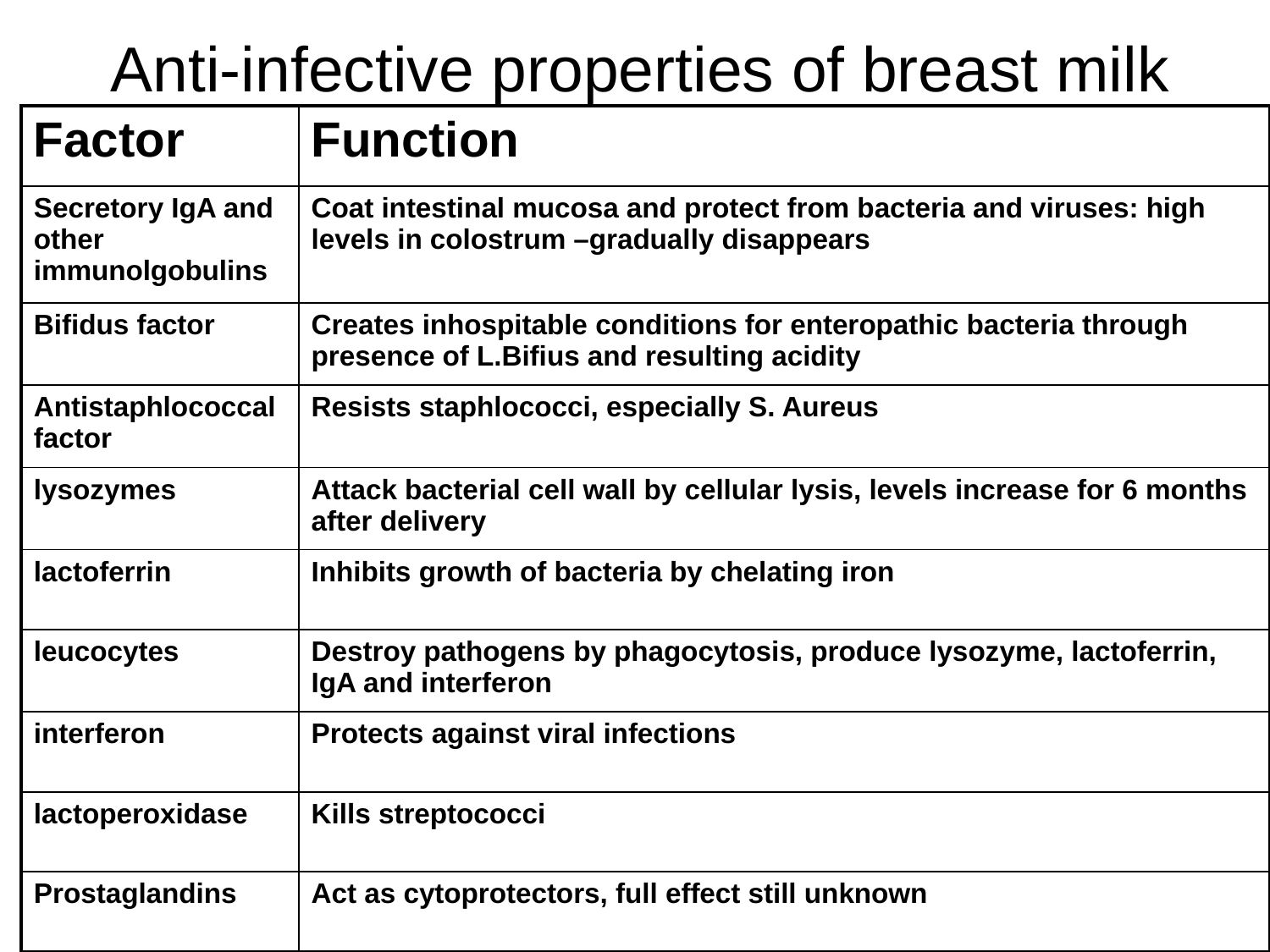

# Anti-infective properties of breast milk
| Factor | Function |
| --- | --- |
| Secretory IgA and other immunolgobulins | Coat intestinal mucosa and protect from bacteria and viruses: high levels in colostrum –gradually disappears |
| Bifidus factor | Creates inhospitable conditions for enteropathic bacteria through presence of L.Bifius and resulting acidity |
| Antistaphlococcal factor | Resists staphlococci, especially S. Aureus |
| lysozymes | Attack bacterial cell wall by cellular lysis, levels increase for 6 months after delivery |
| lactoferrin | Inhibits growth of bacteria by chelating iron |
| leucocytes | Destroy pathogens by phagocytosis, produce lysozyme, lactoferrin, IgA and interferon |
| interferon | Protects against viral infections |
| lactoperoxidase | Kills streptococci |
| Prostaglandins | Act as cytoprotectors, full effect still unknown |